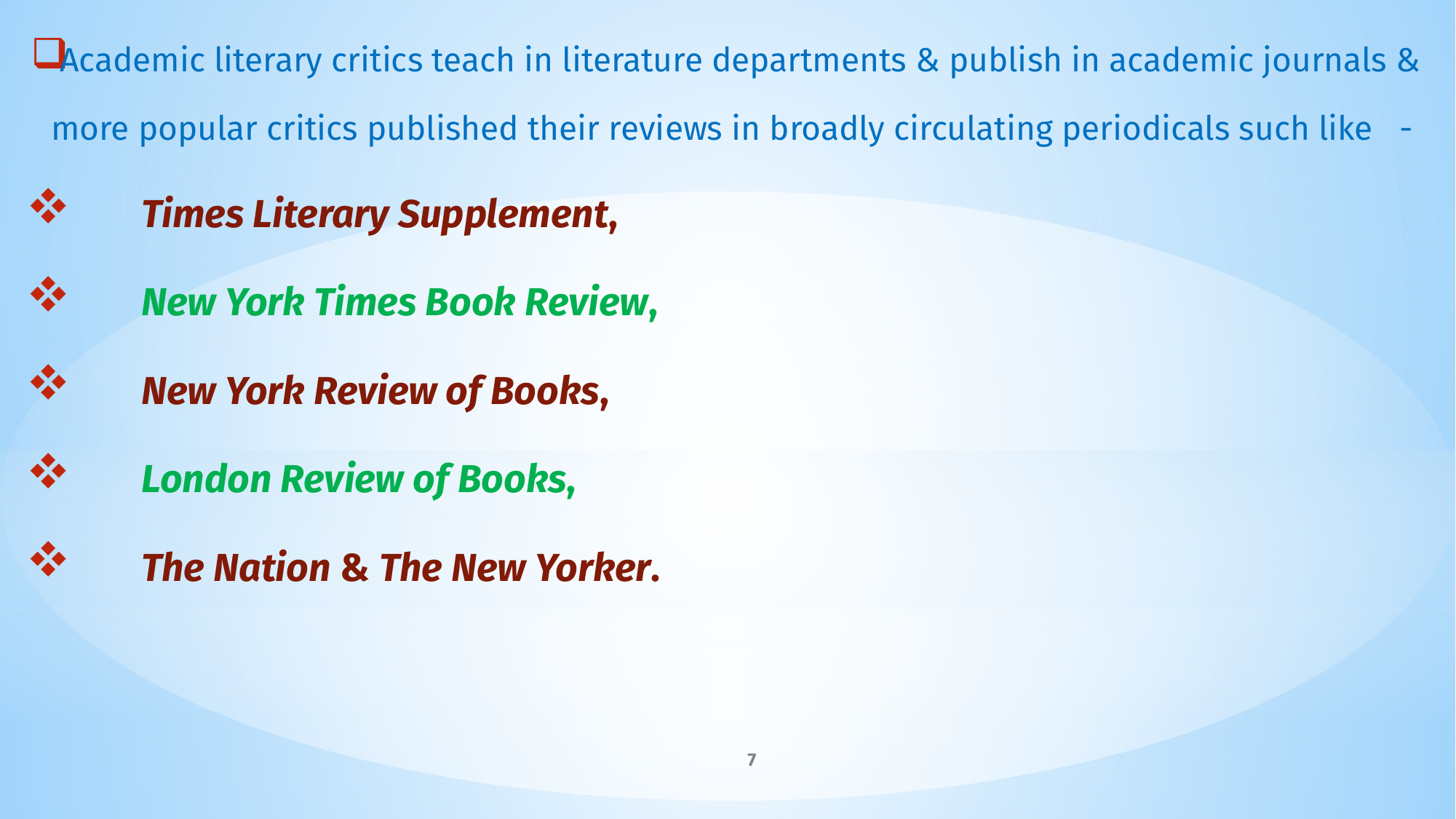

Academic literary critics teach in literature departments & publish in academic journals & more popular critics published their reviews in broadly circulating periodicals such like   -
	Times Literary Supplement,
	New York Times Book Review,
	New York Review of Books,
	London Review of Books,
	The Nation & The New Yorker.

7